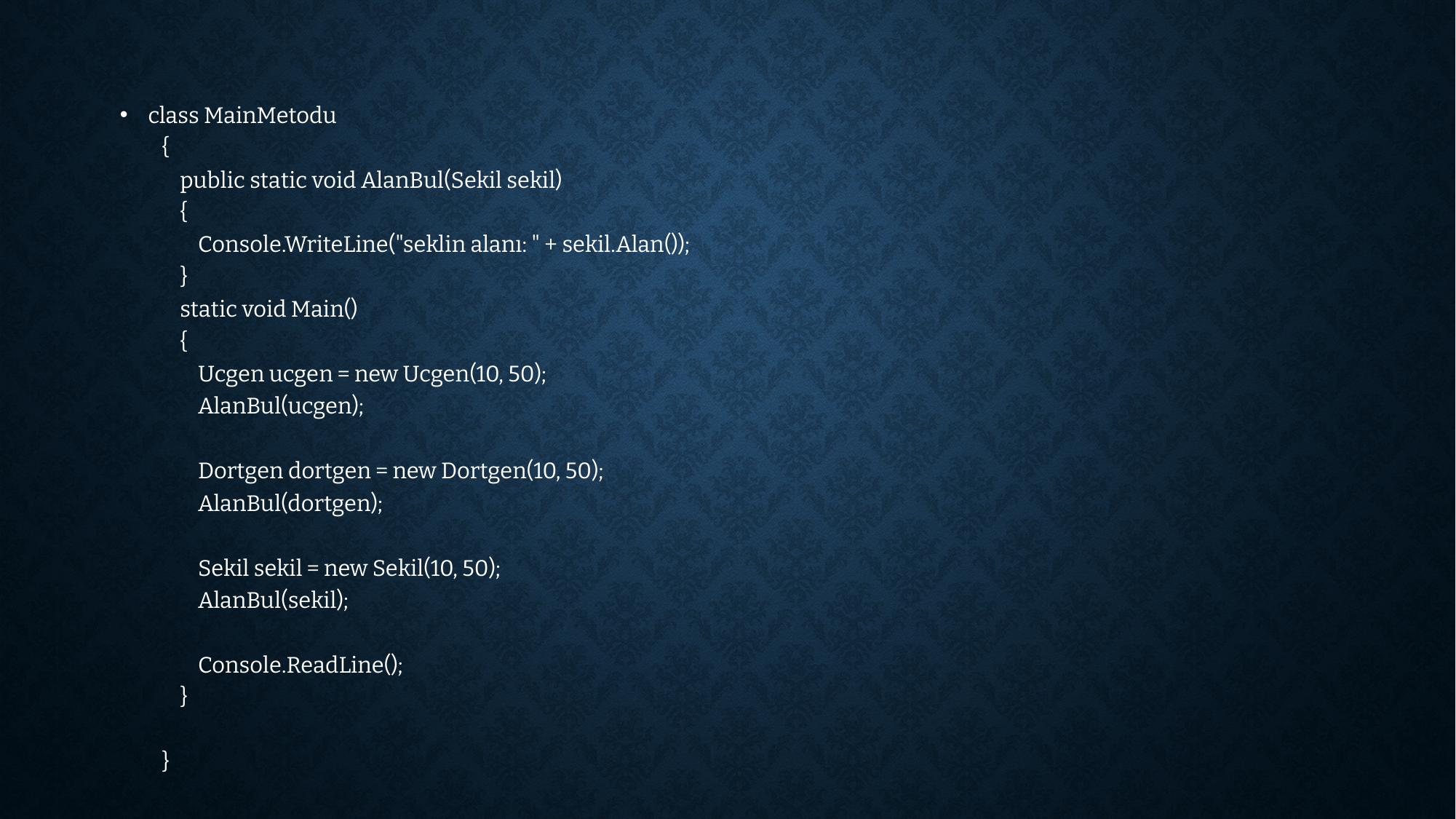

class MainMetodu
    {
        public static void AlanBul(Sekil sekil)
        {
            Console.WriteLine("seklin alanı: " + sekil.Alan());
        }
        static void Main()
        {
            Ucgen ucgen = new Ucgen(10, 50);
            AlanBul(ucgen);
            Dortgen dortgen = new Dortgen(10, 50);
            AlanBul(dortgen);
            Sekil sekil = new Sekil(10, 50);
            AlanBul(sekil);
            Console.ReadLine();
        }
       
    }